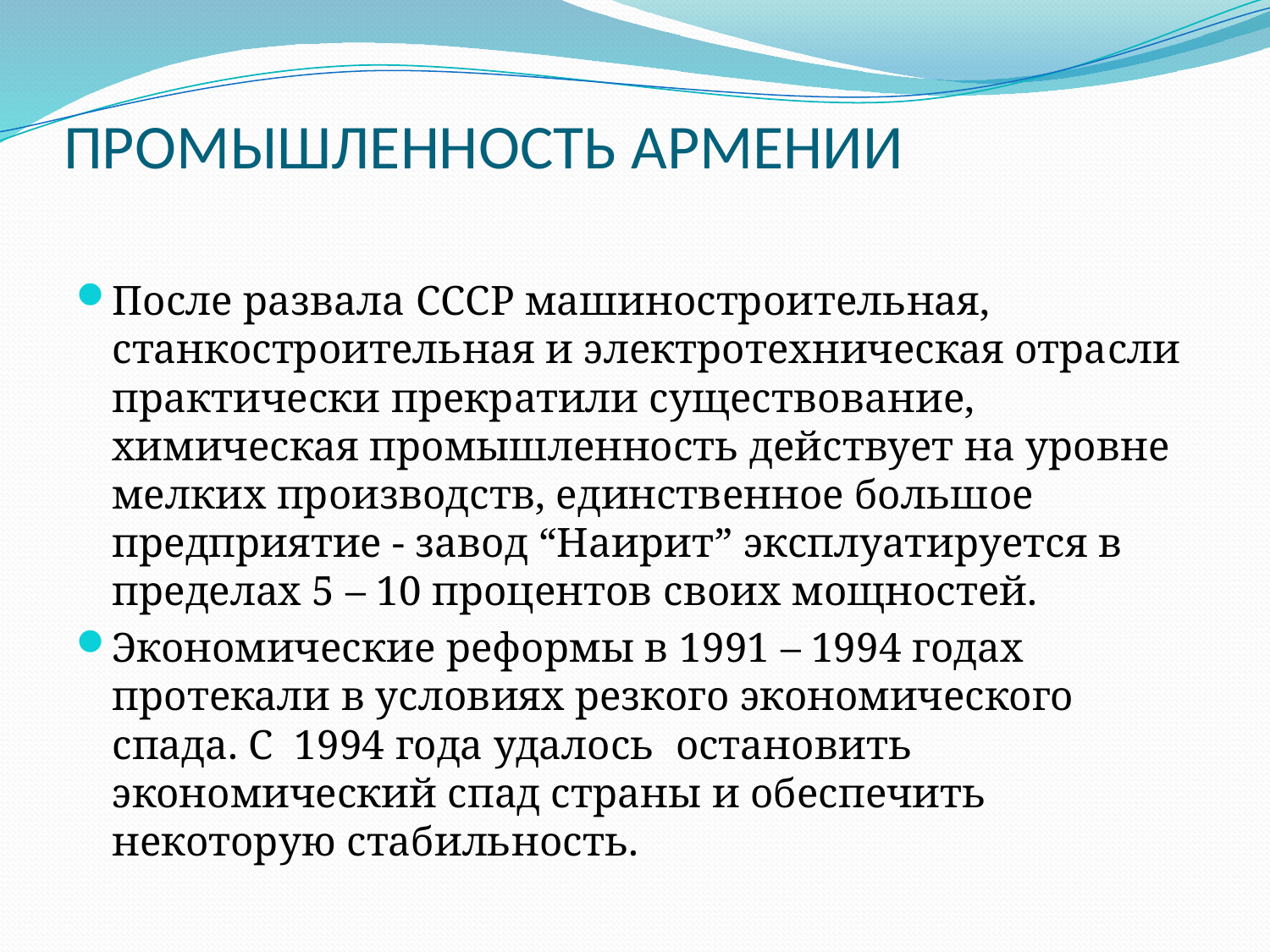

# ПРОМЫШЛЕННОСТЬ АРМЕНИИ
После развала СССР машиностроительная, станкостроительная и электротехническая отрасли практически прекратили существование, химическая промышленность действует на уровне мелких производств, единственное большое предприятие - завод “Наирит” эксплуатируется в пределах 5 – 10 процентов своих мощностей.
Экономические реформы в 1991 – 1994 годах  протекали в условиях резкого экономического спада. С  1994 года удалось  остановить  экономический спад страны и обеспечить некоторую стабильность.